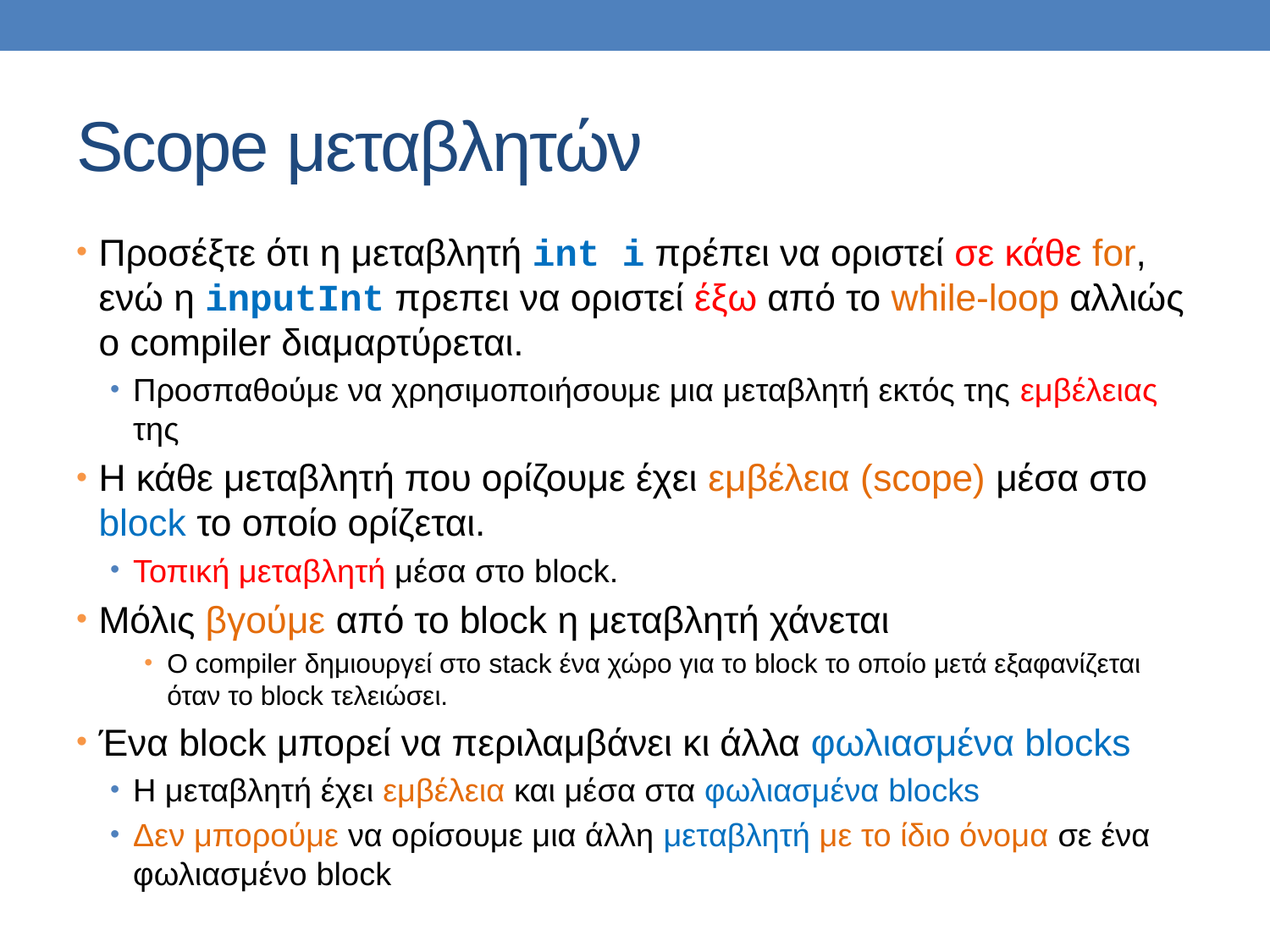

# Scope μεταβλητών
Προσέξτε ότι η μεταβλητή int i πρέπει να οριστεί σε κάθε for, ενώ η inputInt πρεπει να οριστεί έξω από το while-loop αλλιώς ο compiler διαμαρτύρεται.
Προσπαθούμε να χρησιμοποιήσουμε μια μεταβλητή εκτός της εμβέλειας της
Η κάθε μεταβλητή που ορίζουμε έχει εμβέλεια (scope) μέσα στο block το οποίο ορίζεται.
Τοπική μεταβλητή μέσα στο block.
Μόλις βγούμε από το block η μεταβλητή χάνεται
Ο compiler δημιουργεί στο stack ένα χώρο για το block το οποίο μετά εξαφανίζεται όταν το block τελειώσει.
Ένα block μπορεί να περιλαμβάνει κι άλλα φωλιασμένα blocks
Η μεταβλητή έχει εμβέλεια και μέσα στα φωλιασμένα blocks
Δεν μπορούμε να ορίσουμε μια άλλη μεταβλητή με το ίδιο όνομα σε ένα φωλιασμένο block